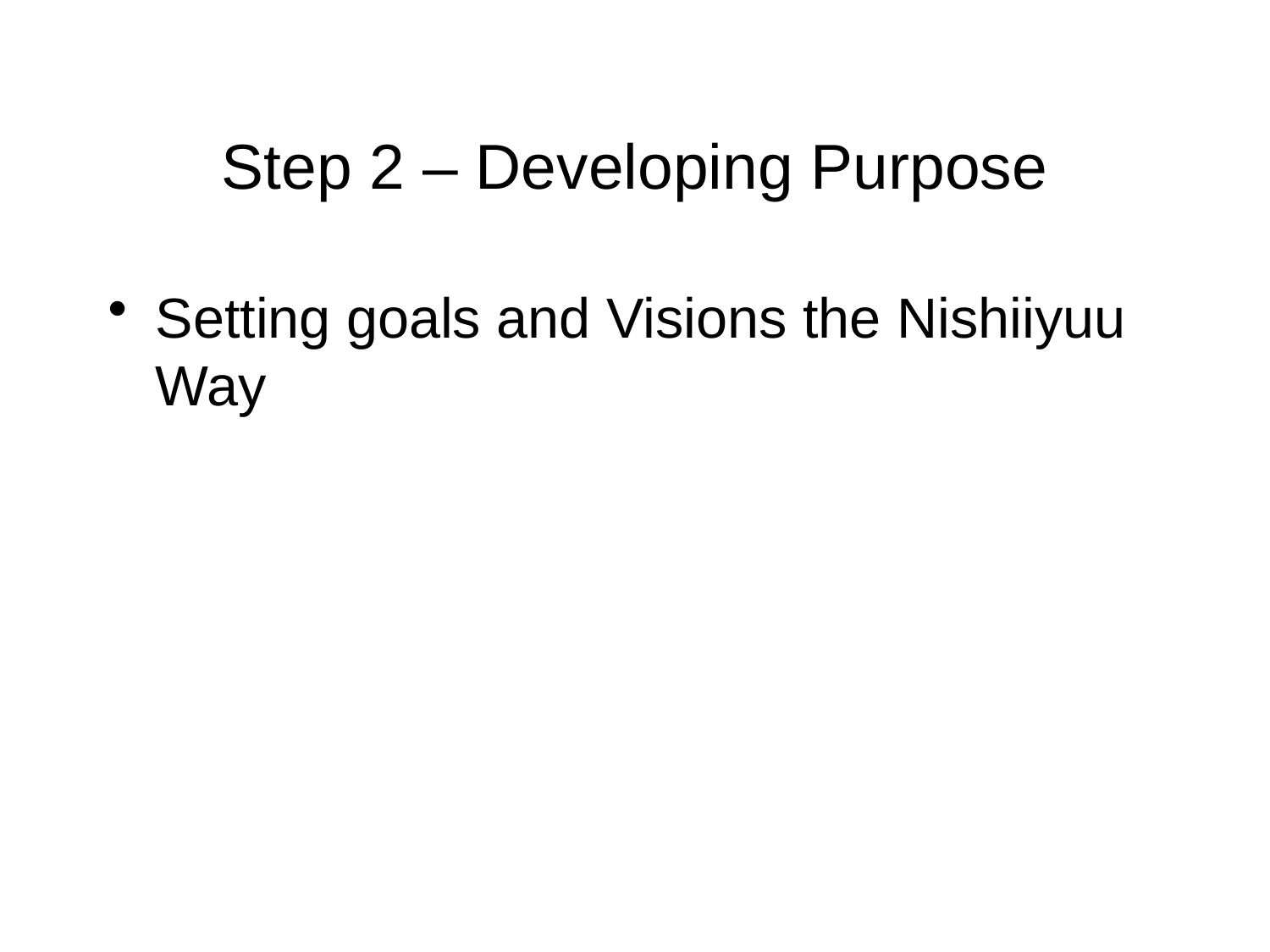

# Step 2 – Developing Purpose
Setting goals and Visions the Nishiiyuu Way